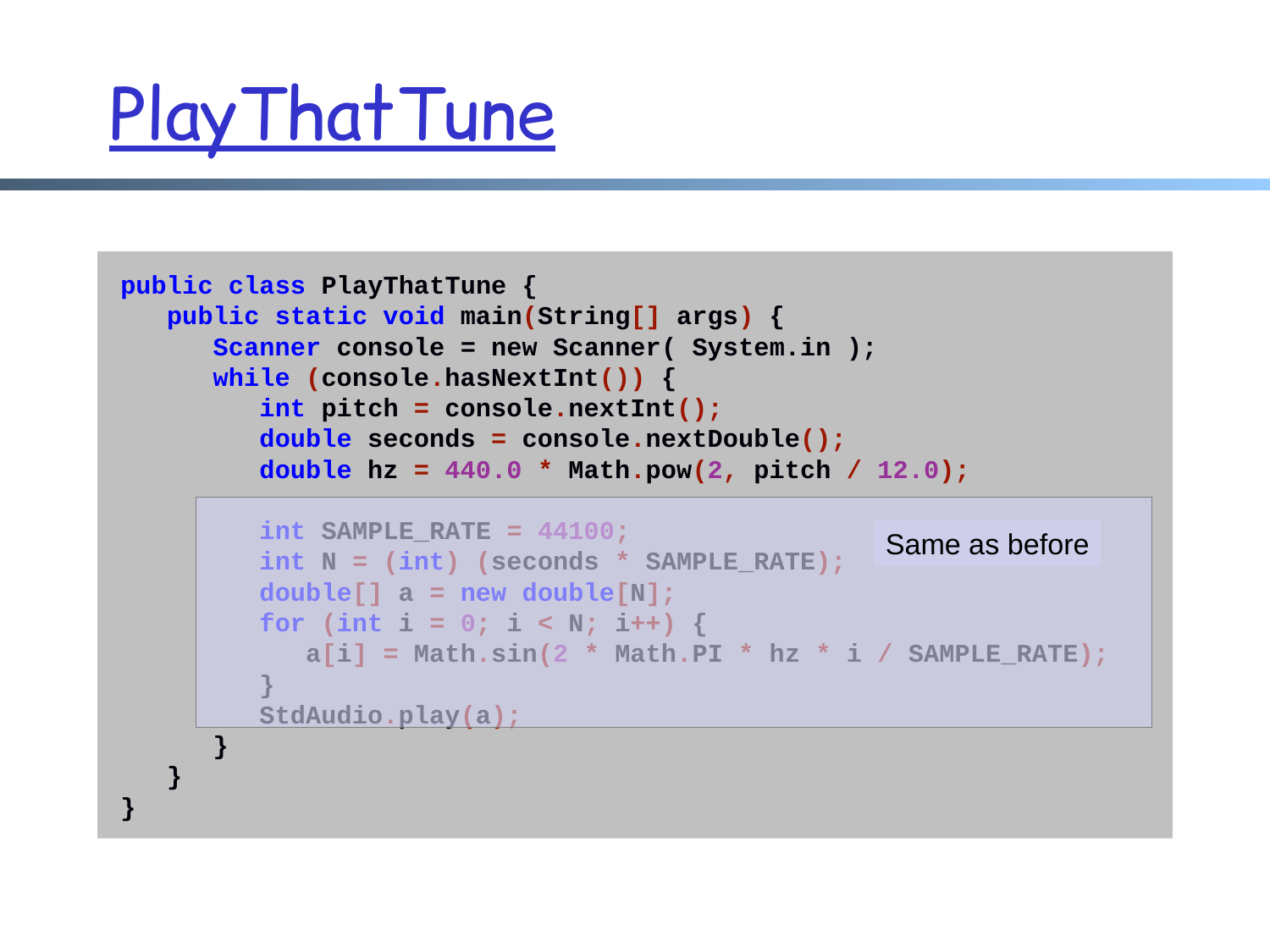

PlayThatTune
public class PlayThatTune {
   public static void main(String[] args) {
      Scanner console = new Scanner( System.in );
      while (console.hasNextInt()) {
         int pitch = console.nextInt();
         double seconds = console.nextDouble();
         double hz = 440.0 * Math.pow(2, pitch / 12.0);

         int SAMPLE_RATE = 44100;
         int N = (int) (seconds * SAMPLE_RATE);
         double[] a = new double[N];
         for (int i = 0; i < N; i++) {
            a[i] = Math.sin(2 * Math.PI * hz * i / SAMPLE_RATE);
         }
         StdAudio.play(a);
      }
   }
}

Same as before